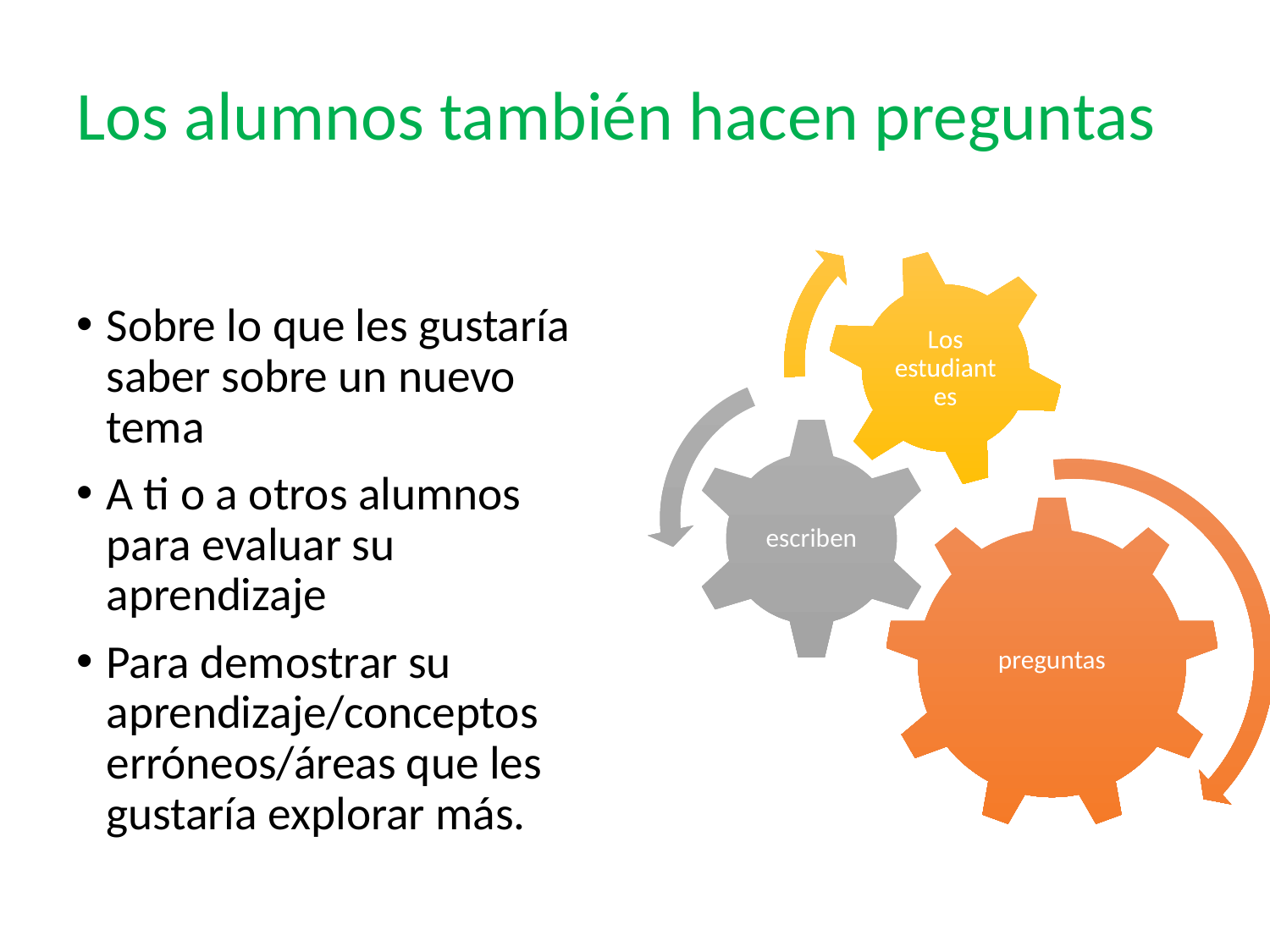

# Los alumnos también hacen preguntas

Sobre lo que les gustaría saber sobre un nuevo tema
A ti o a otros alumnos para evaluar su aprendizaje
Para demostrar su aprendizaje/conceptos erróneos/áreas que les gustaría explorar más.

preguntas
escriben
Los estudiantes